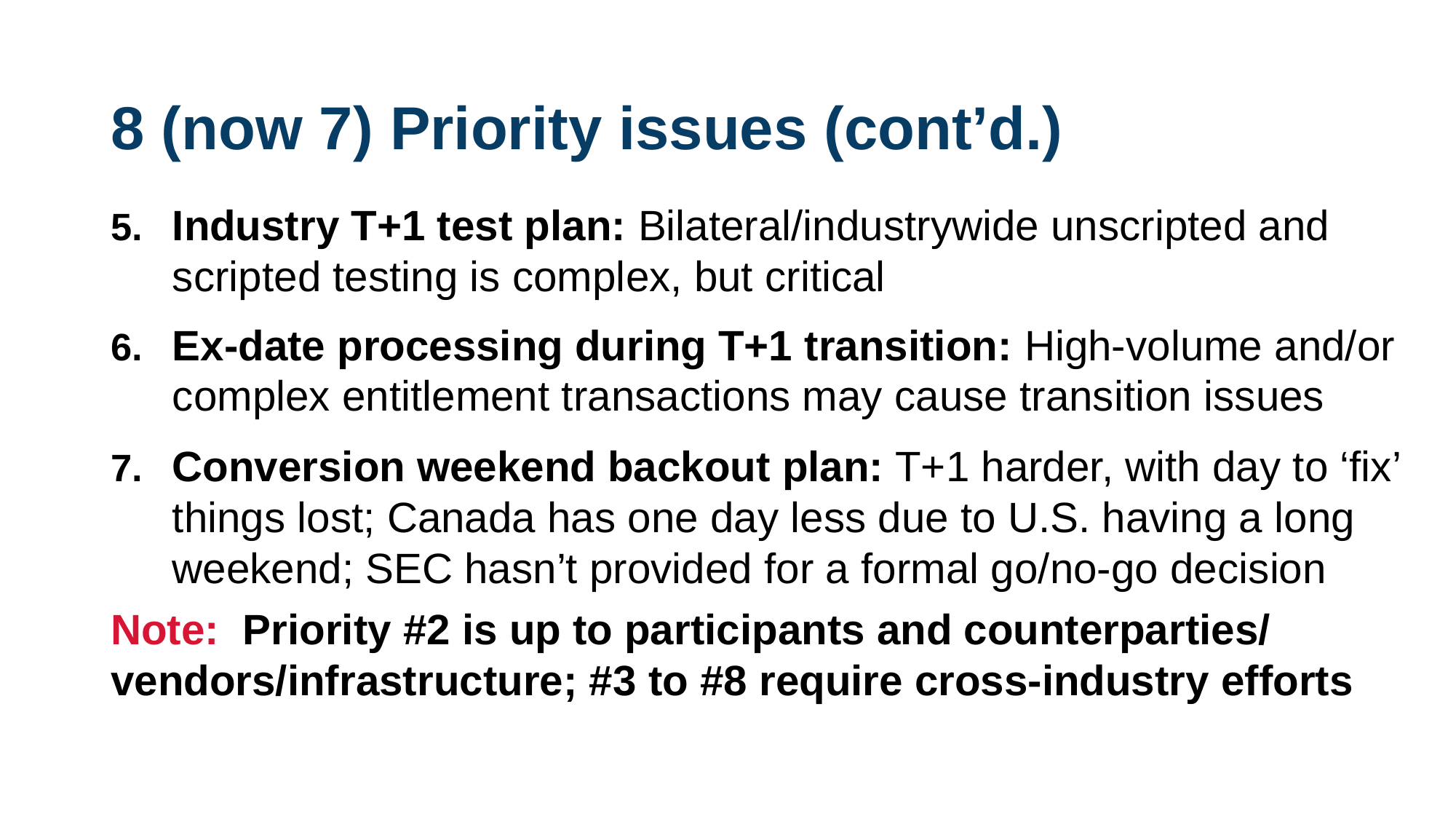

# 8 (now 7) Priority issues (cont’d.)
Industry T+1 test plan: Bilateral/industrywide unscripted and  scripted testing is complex, but critical
Ex-date processing during T+1 transition: High-volume and/or complex entitlement transactions may cause transition issues
Conversion weekend backout plan: T+1 harder, with day to ‘fix’ things lost; Canada has one day less due to U.S. having a long weekend; SEC hasn’t provided for a formal go/no-go decision
Note:  Priority #2 is up to participants and counterparties/ vendors/infrastructure; #3 to #8 require cross-industry efforts